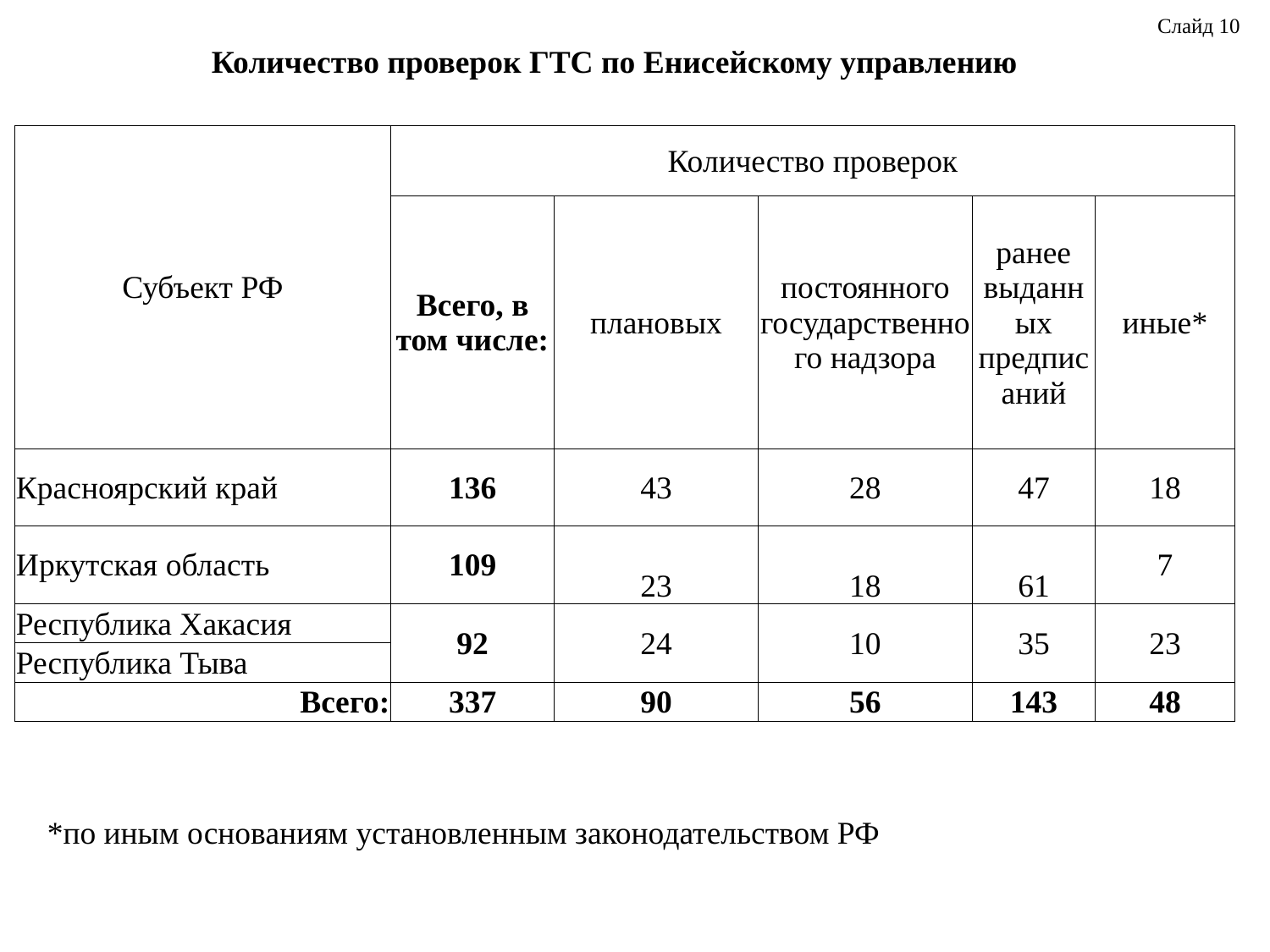

Слайд 10
Количество проверок ГТС по Енисейскому управлению
| Субъект РФ | Количество проверок |  |  |  |  |
| --- | --- | --- | --- | --- | --- |
|  | Всего, в том числе: | плановых | постоянного государственного надзора | ранее выданных предписаний | иные\* |
| Красноярский край | 136 | 43 | 28 | 47 | 18 |
| Иркутская область | 109 | 23 | 18 | 61 | 7 |
| Республика Хакасия | 92 | 24 | 10 | 35 | 23 |
| Республика Тыва |  |  |  |  |  |
| Всего: | 337 | 90 | 56 | 143 | 48 |
*по иным основаниям установленным законодательством РФ